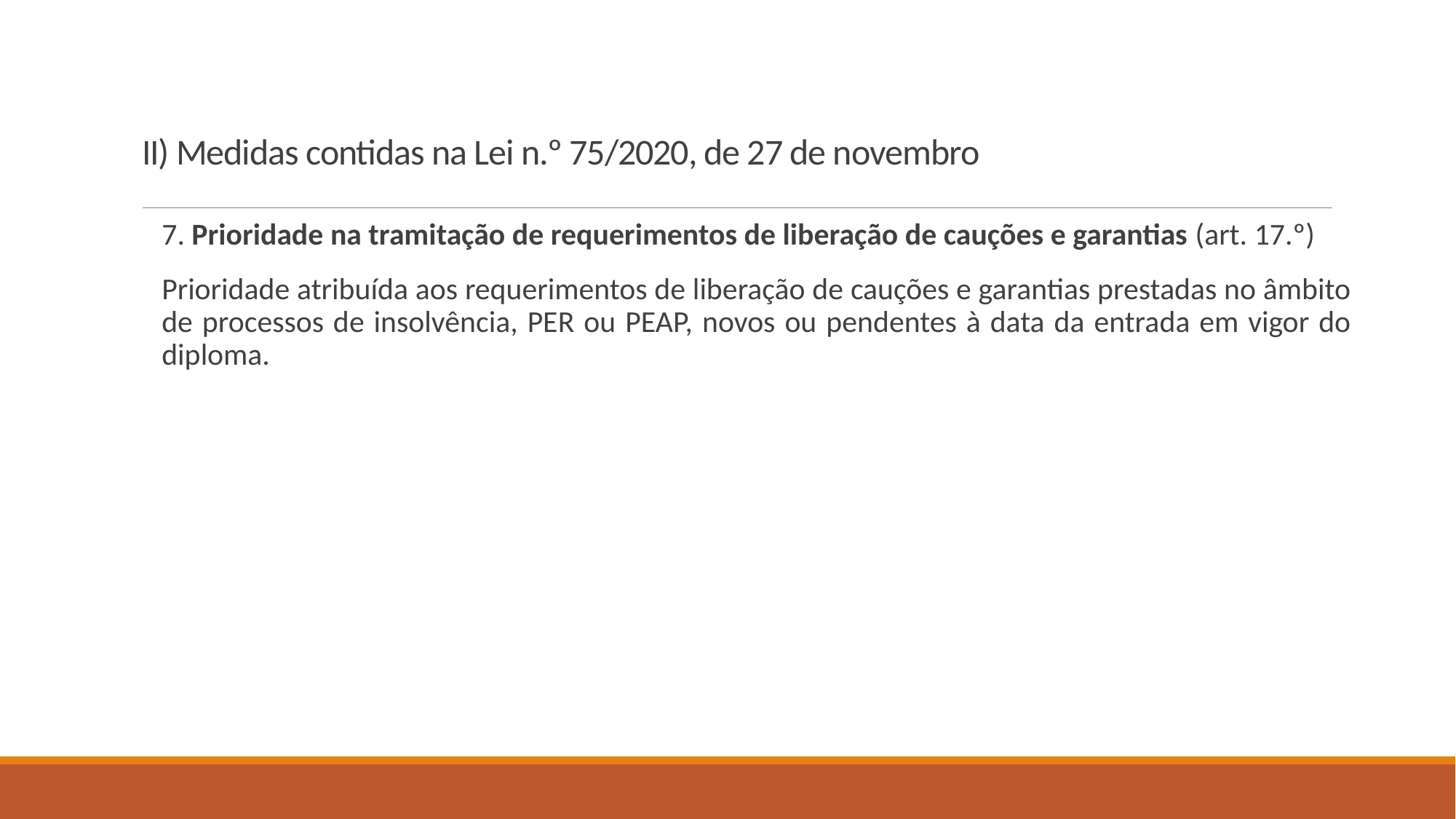

# II) Medidas contidas na Lei n.º 75/2020, de 27 de novembro
7. Prioridade na tramitação de requerimentos de liberação de cauções e garantias (art. 17.º)
Prioridade atribuída aos requerimentos de liberação de cauções e garantias prestadas no âmbito de processos de insolvência, PER ou PEAP, novos ou pendentes à data da entrada em vigor do diploma.